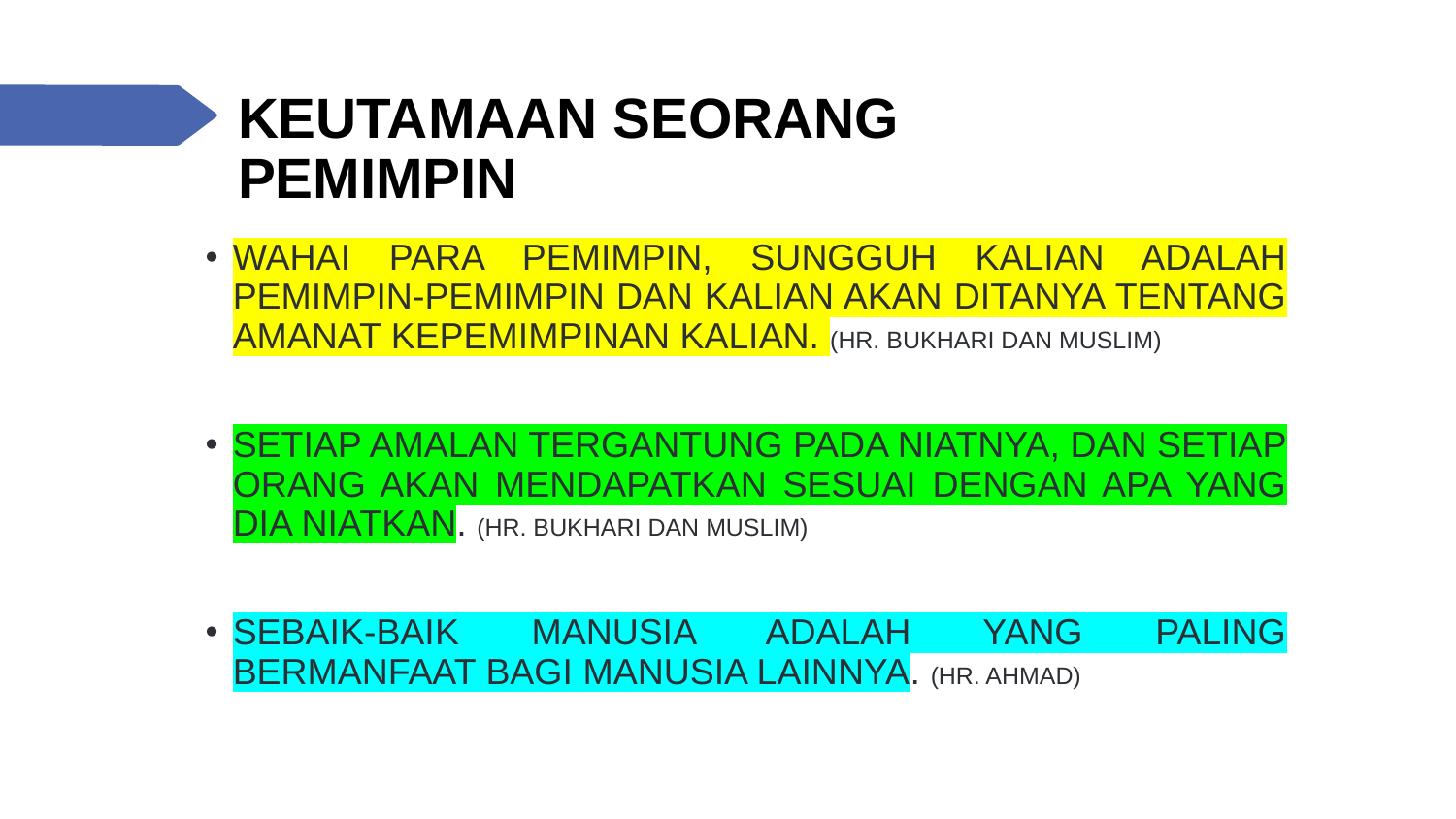

# KEUTAMAAN SEORANG PEMIMPIN
WAHAI PARA PEMIMPIN, SUNGGUH KALIAN ADALAH PEMIMPIN-PEMIMPIN DAN KALIAN AKAN DITANYA TENTANG AMANAT KEPEMIMPINAN KALIAN. (HR. BUKHARI DAN MUSLIM)

SETIAP AMALAN TERGANTUNG PADA NIATNYA, DAN SETIAP ORANG AKAN MENDAPATKAN SESUAI DENGAN APA YANG DIA NIATKAN. (HR. BUKHARI DAN MUSLIM)

SEBAIK-BAIK MANUSIA ADALAH YANG PALING BERMANFAAT BAGI MANUSIA LAINNYA. (HR. AHMAD)